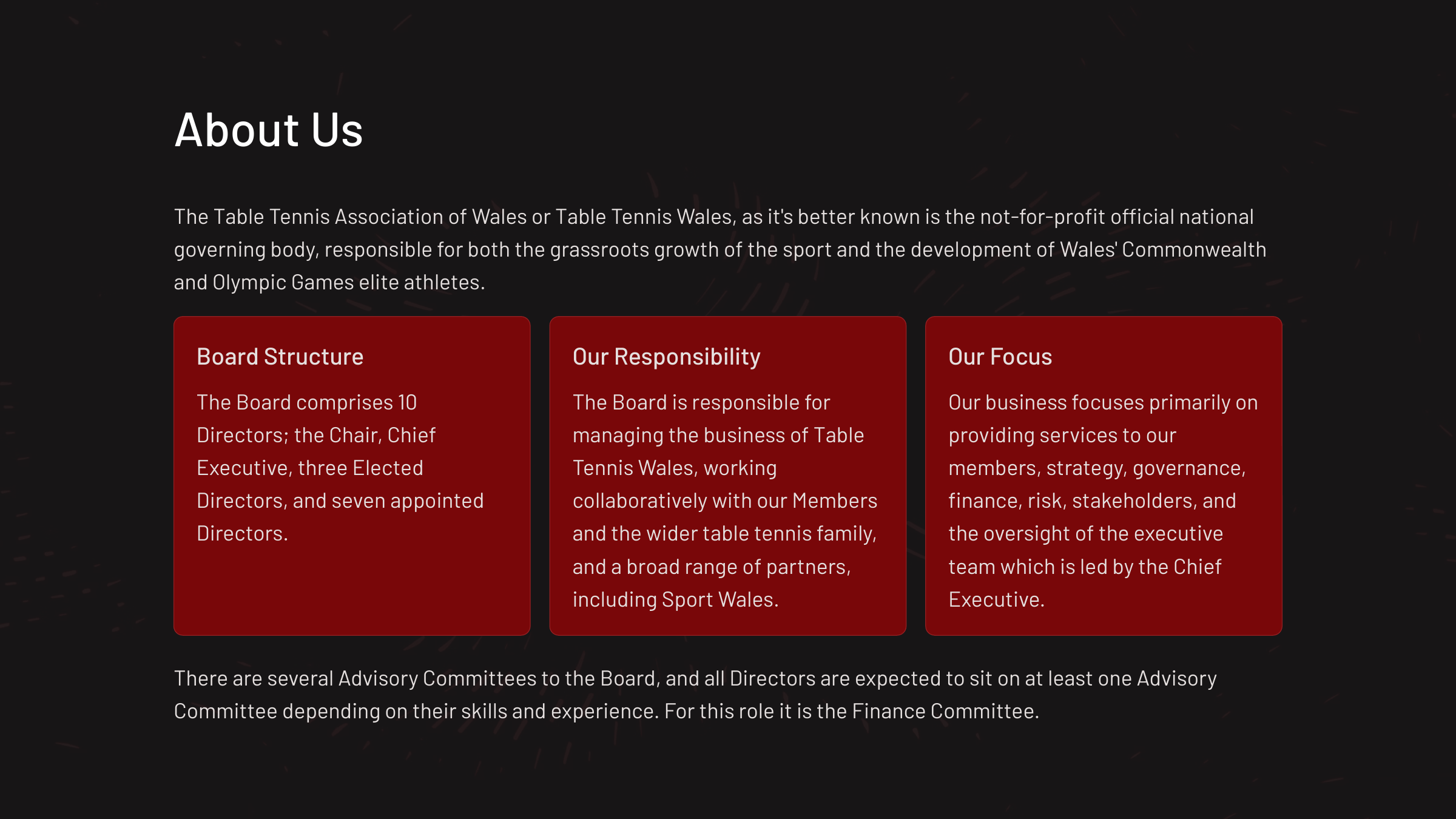

About Us
The Table Tennis Association of Wales or Table Tennis Wales, as it's better known is the not-for-profit official national governing body, responsible for both the grassroots growth of the sport and the development of Wales' Commonwealth and Olympic Games elite athletes.

Board Structure
Our Responsibility
Our Focus
The Board comprises 10 Directors; the Chair, Chief Executive, three Elected Directors, and seven appointed Directors.
The Board is responsible for managing the business of Table Tennis Wales, working collaboratively with our Members and the wider table tennis family, and a broad range of partners, including Sport Wales.
Our business focuses primarily on providing services to our members, strategy, governance, finance, risk, stakeholders, and the oversight of the executive team which is led by the Chief Executive.
There are several Advisory Committees to the Board, and all Directors are expected to sit on at least one Advisory Committee depending on their skills and experience. For this role it is the Finance Committee.